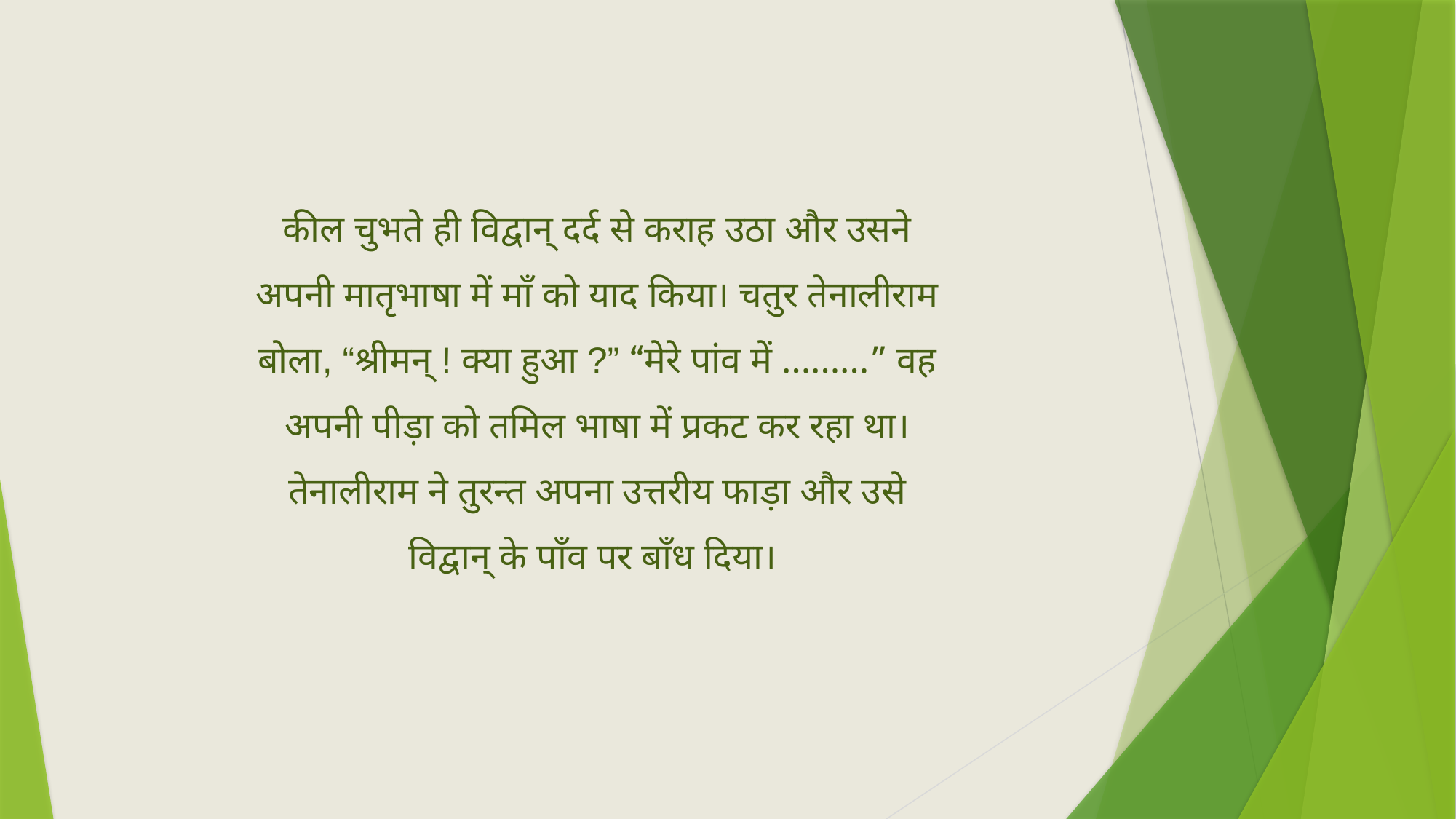

कील चुभते ही विद्वान् दर्द से कराह उठा और उसने अपनी मातृभाषा में माँ को याद किया। चतुर तेनालीराम बोला, “श्रीमन् ! क्या हुआ ?” “मेरे पांव में ………” वह अपनी पीड़ा को तमिल भाषा में प्रकट कर रहा था। तेनालीराम ने तुरन्त अपना उत्तरीय फाड़ा और उसे विद्वान् के पाँव पर बाँध दिया।